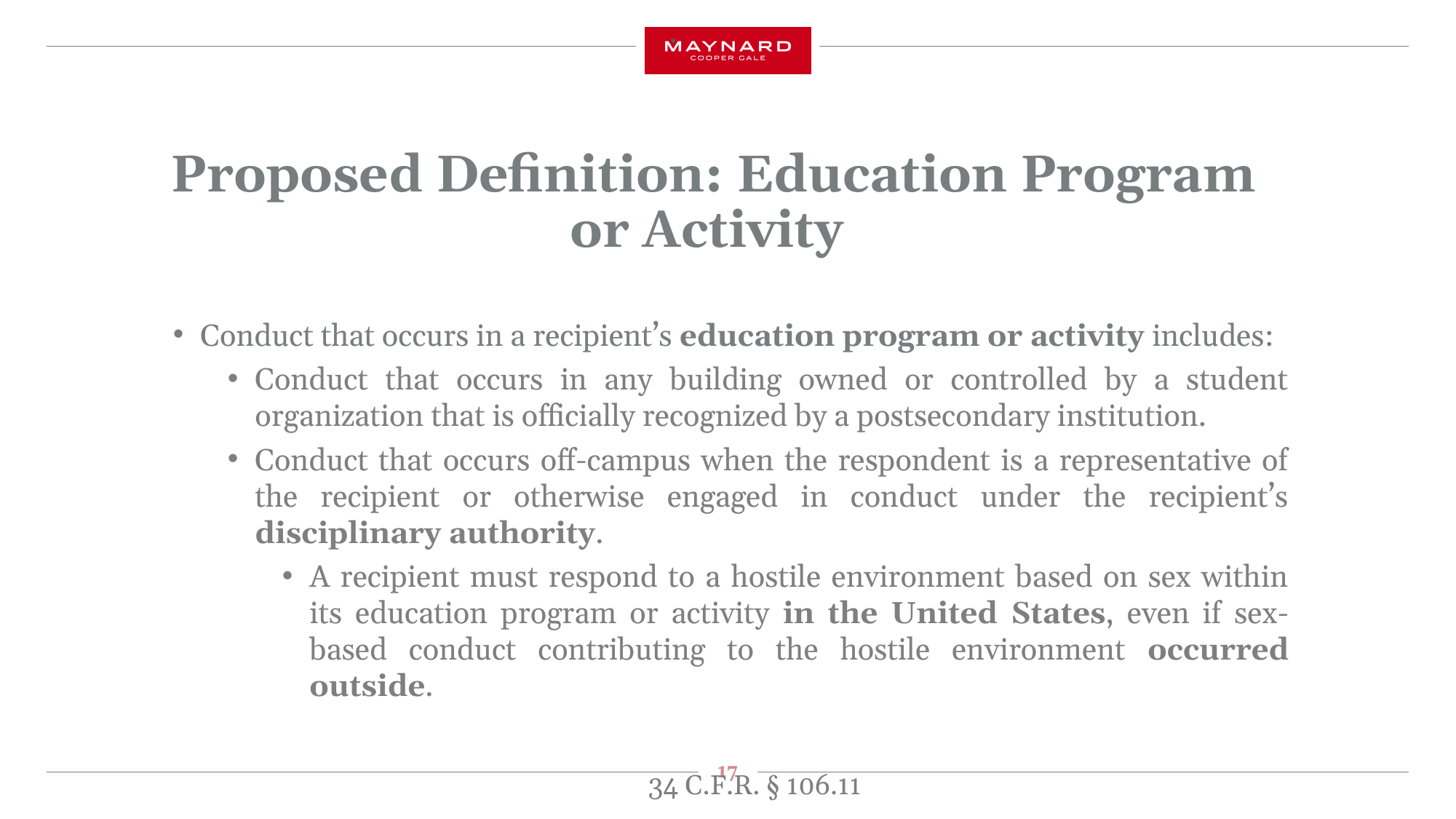

# Proposed Definition: Education Program or Activity
Conduct that occurs in a recipient’s education program or activity includes:
Conduct that occurs in any building owned or controlled by a student organization that is officially recognized by a postsecondary institution.
Conduct that occurs off-campus when the respondent is a representative of the recipient or otherwise engaged in conduct under the recipient’s disciplinary authority.
A recipient must respond to a hostile environment based on sex within its education program or activity in the United States, even if sex-based conduct contributing to the hostile environment occurred outside.

34 C.F.R. § 106.11

17